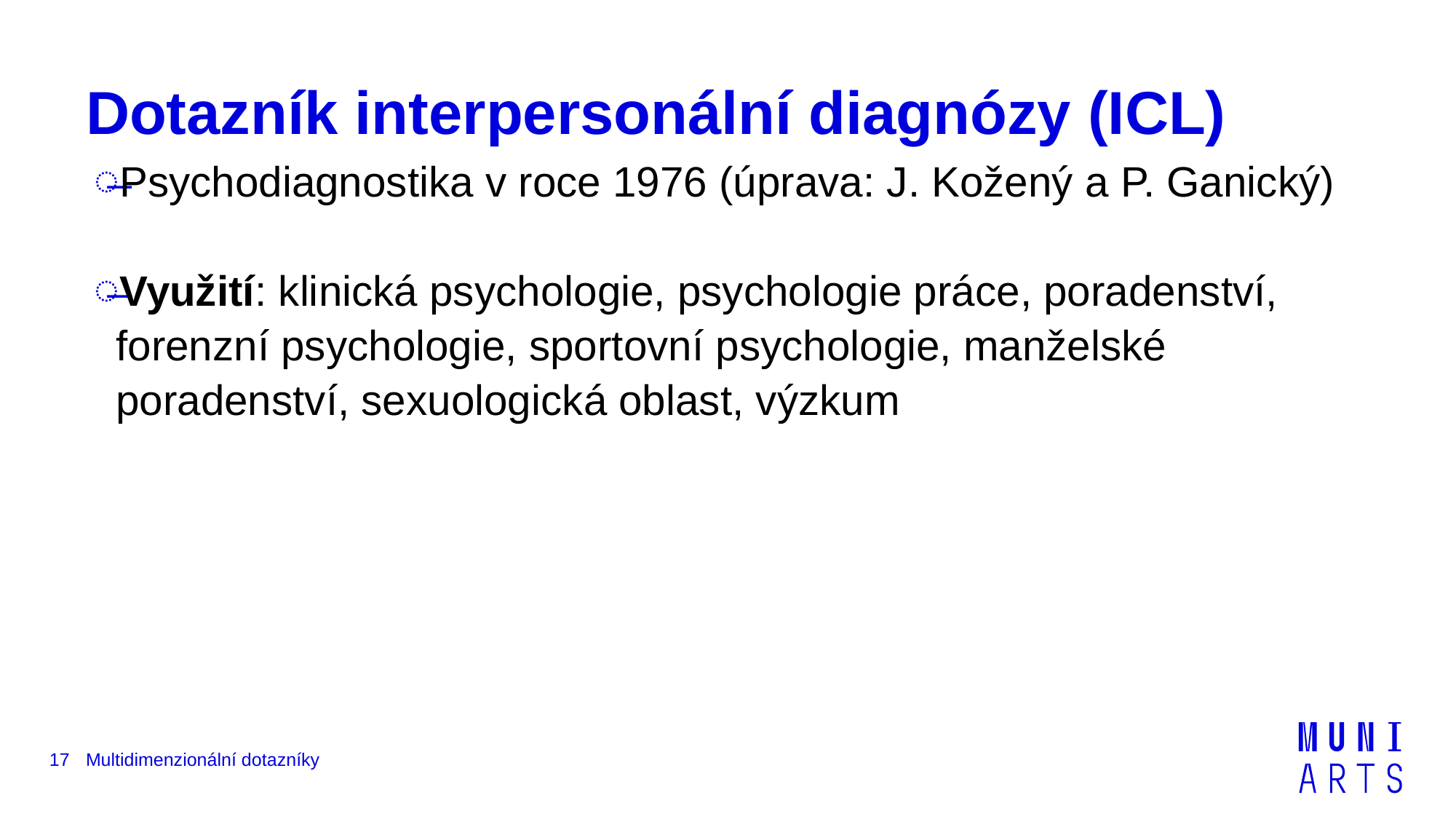

# Dotazník interpersonální diagnózy (ICL)
Psychodiagnostika v roce 1976 (úprava: J. Kožený a P. Ganický)

Využití: klinická psychologie, psychologie práce, poradenství, forenzní psychologie, sportovní psychologie, manželské poradenství, sexuologická oblast, výzkum
17
Multidimenzionální dotazníky